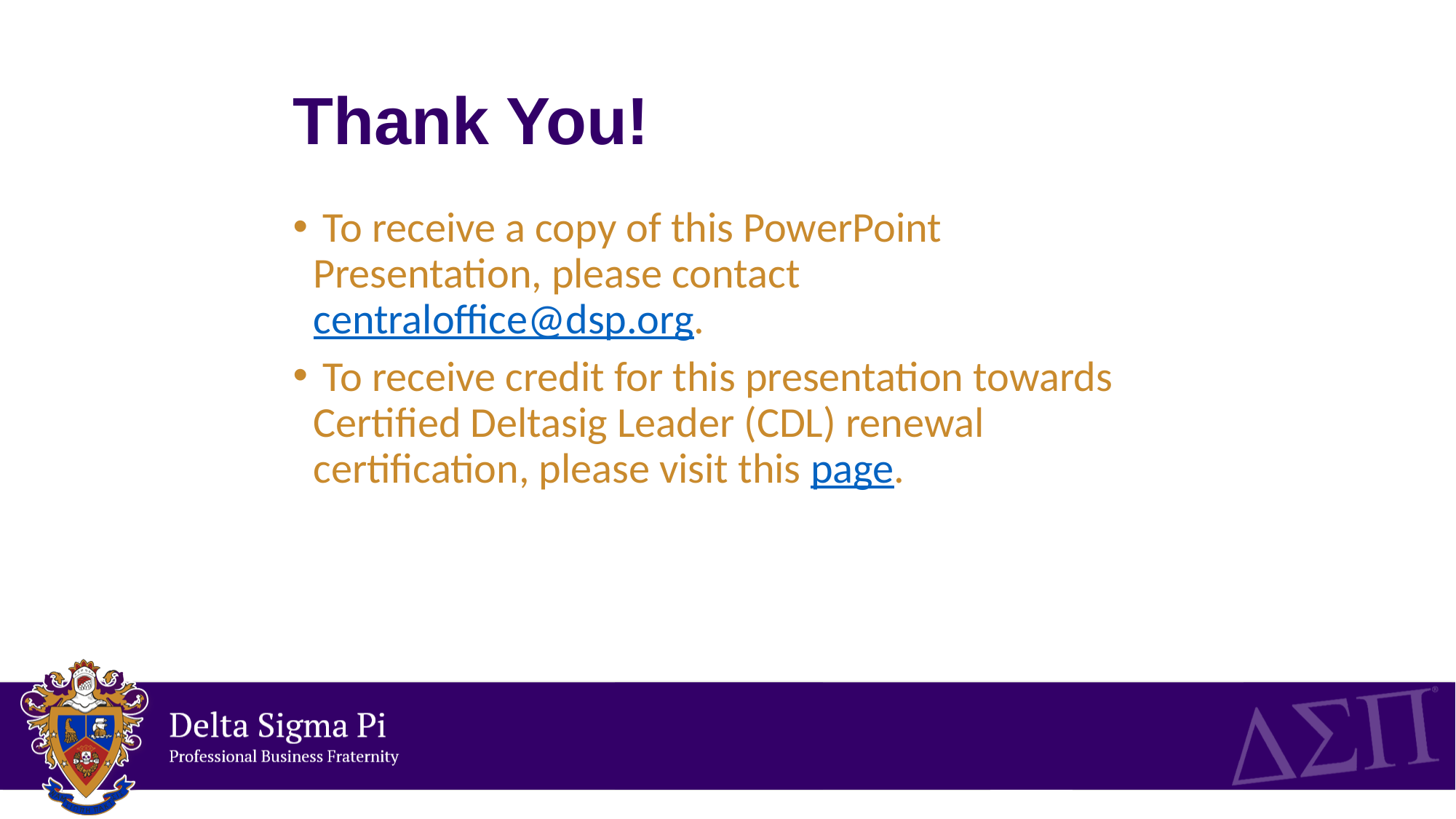

# Thank You!
 To receive a copy of this PowerPoint Presentation, please contact centraloffice@dsp.org.
 To receive credit for this presentation towards Certified Deltasig Leader (CDL) renewal certification, please visit this page.